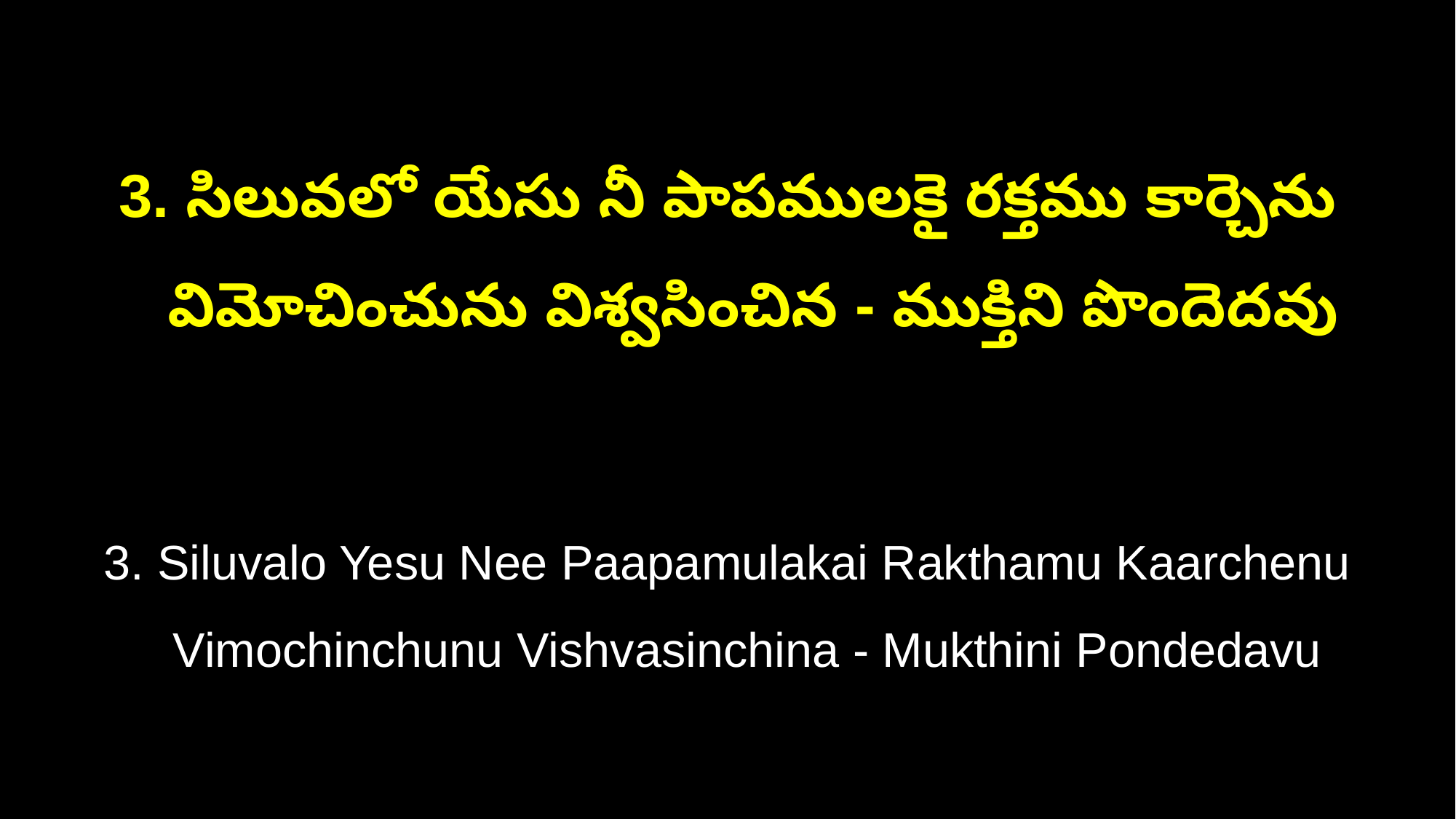

3. సిలువలో యేసు నీ పాపములకై రక్తము కార్చెను
   విమోచించును విశ్వసించిన - ముక్తిని పొందెదవు
3. Siluvalo Yesu Nee Paapamulakai Rakthamu Kaarchenu
   Vimochinchunu Vishvasinchina - Mukthini Pondedavu